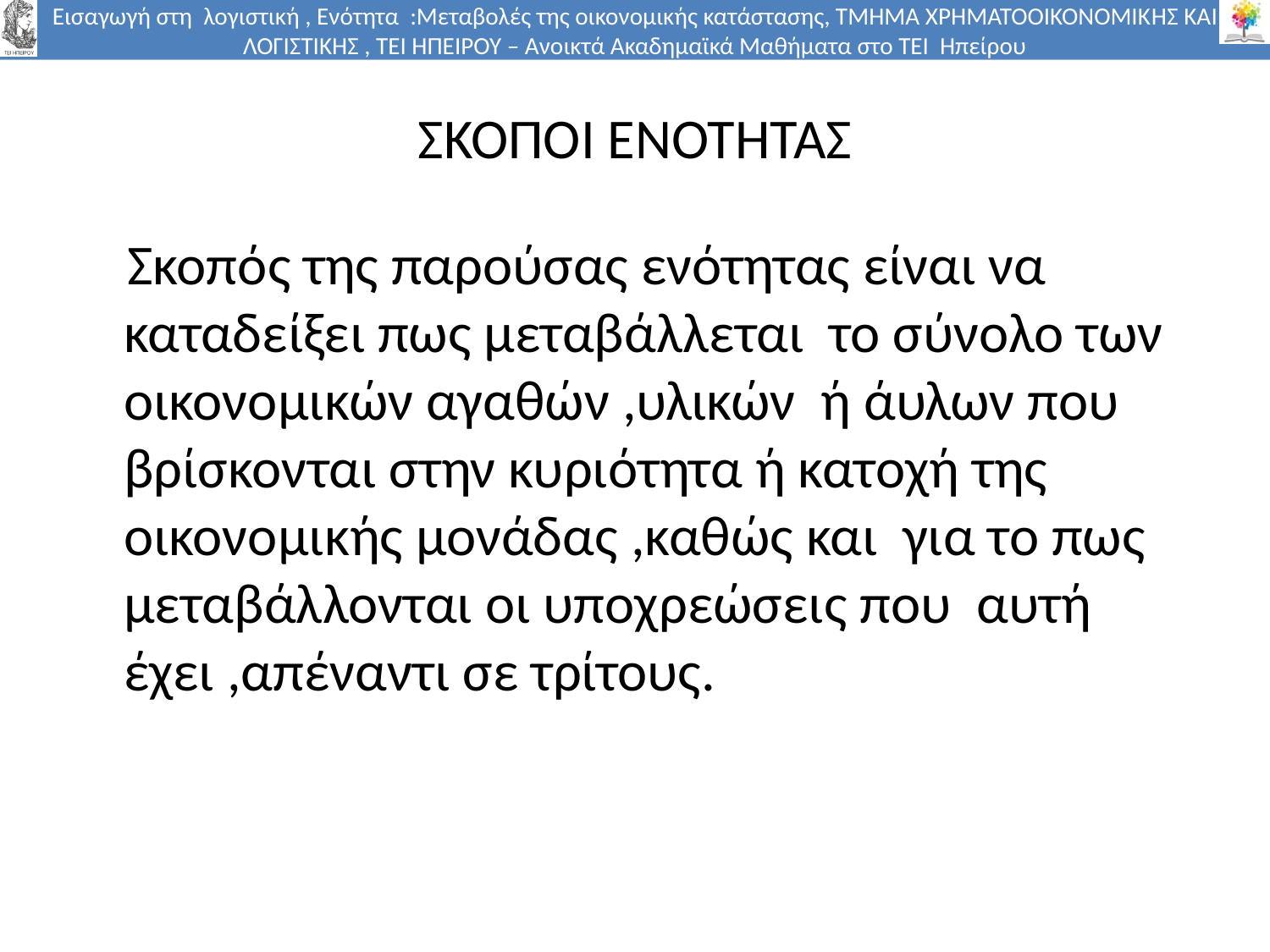

# ΣΚΟΠΟΙ ΕΝΟΤΗΤΑΣ
    Σκοπός της παρούσας ενότητας είναι να καταδείξει πως μεταβάλλεται  το σύνολο των οικονομικών αγαθών ,υλικών  ή άυλων που βρίσκονται στην κυριότητα ή κατοχή της οικονομικής μονάδας ,καθώς και  για το πως μεταβάλλονται οι υποχρεώσεις που  αυτή έχει ,απέναντι σε τρίτους.